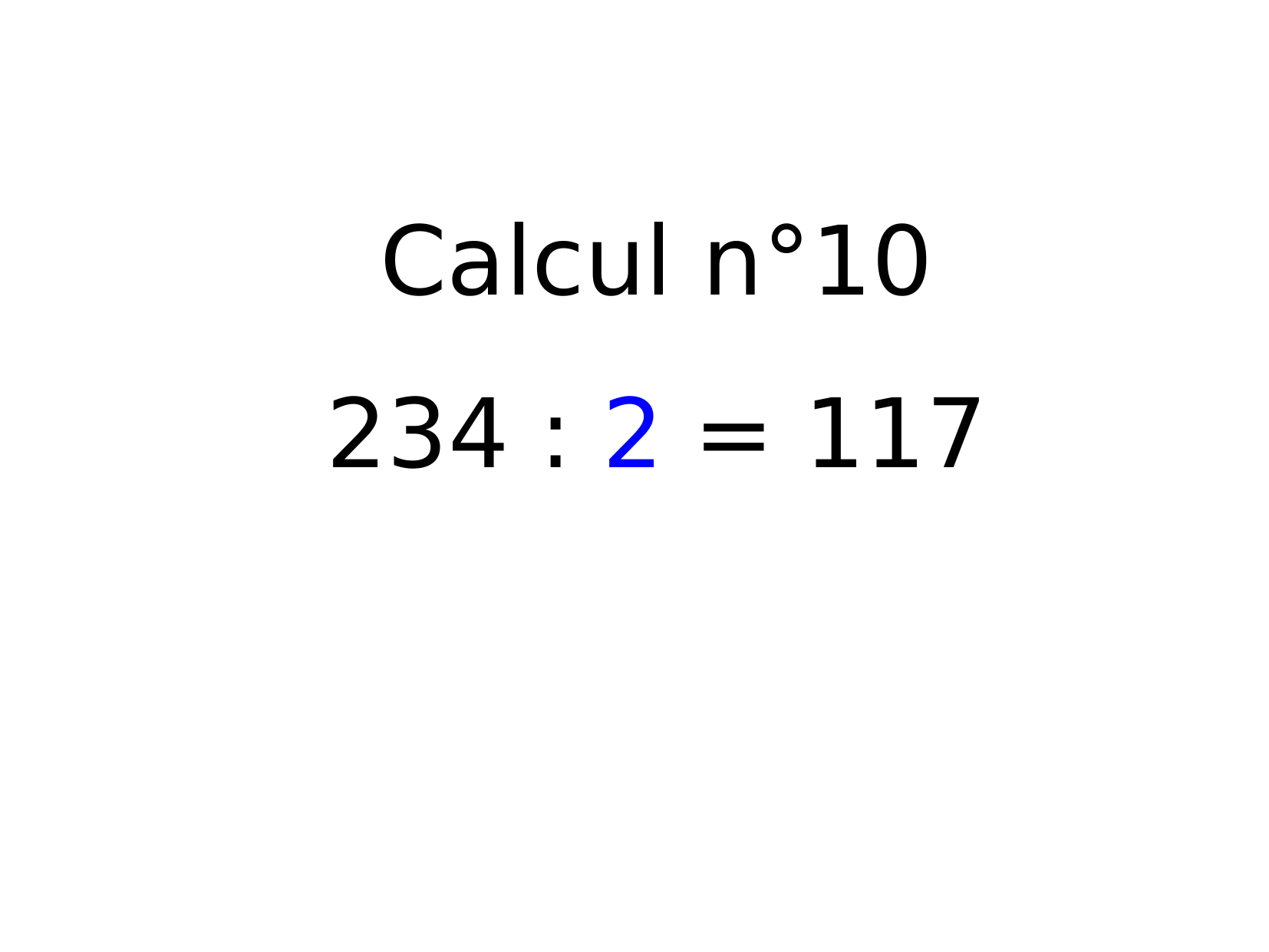

Calcul n°10
234 : 2 = 117